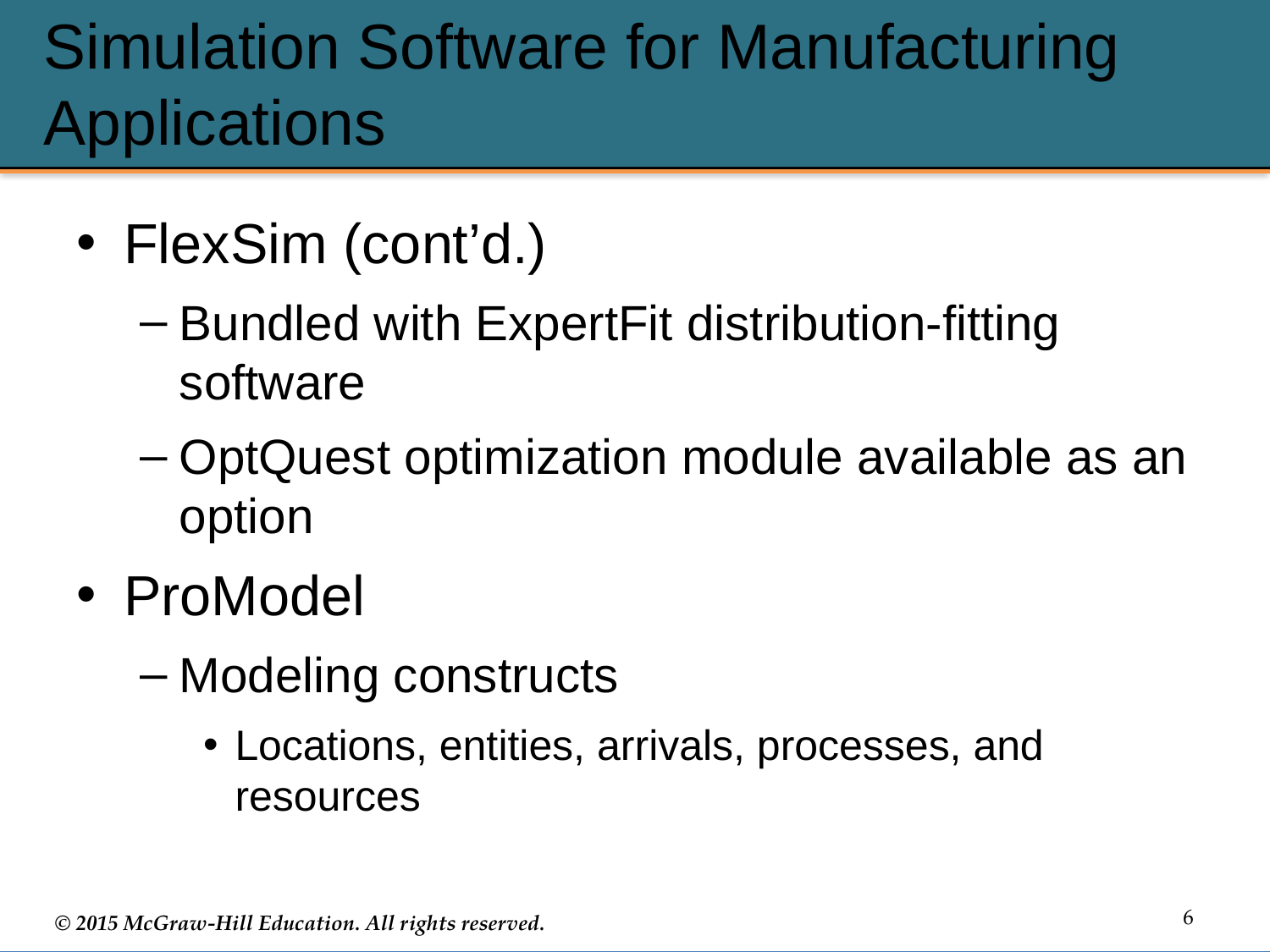

# Simulation Software for Manufacturing Applications
FlexSim (cont’d.)
Bundled with ExpertFit distribution-fitting software
OptQuest optimization module available as an option
ProModel
Modeling constructs
Locations, entities, arrivals, processes, and resources
6